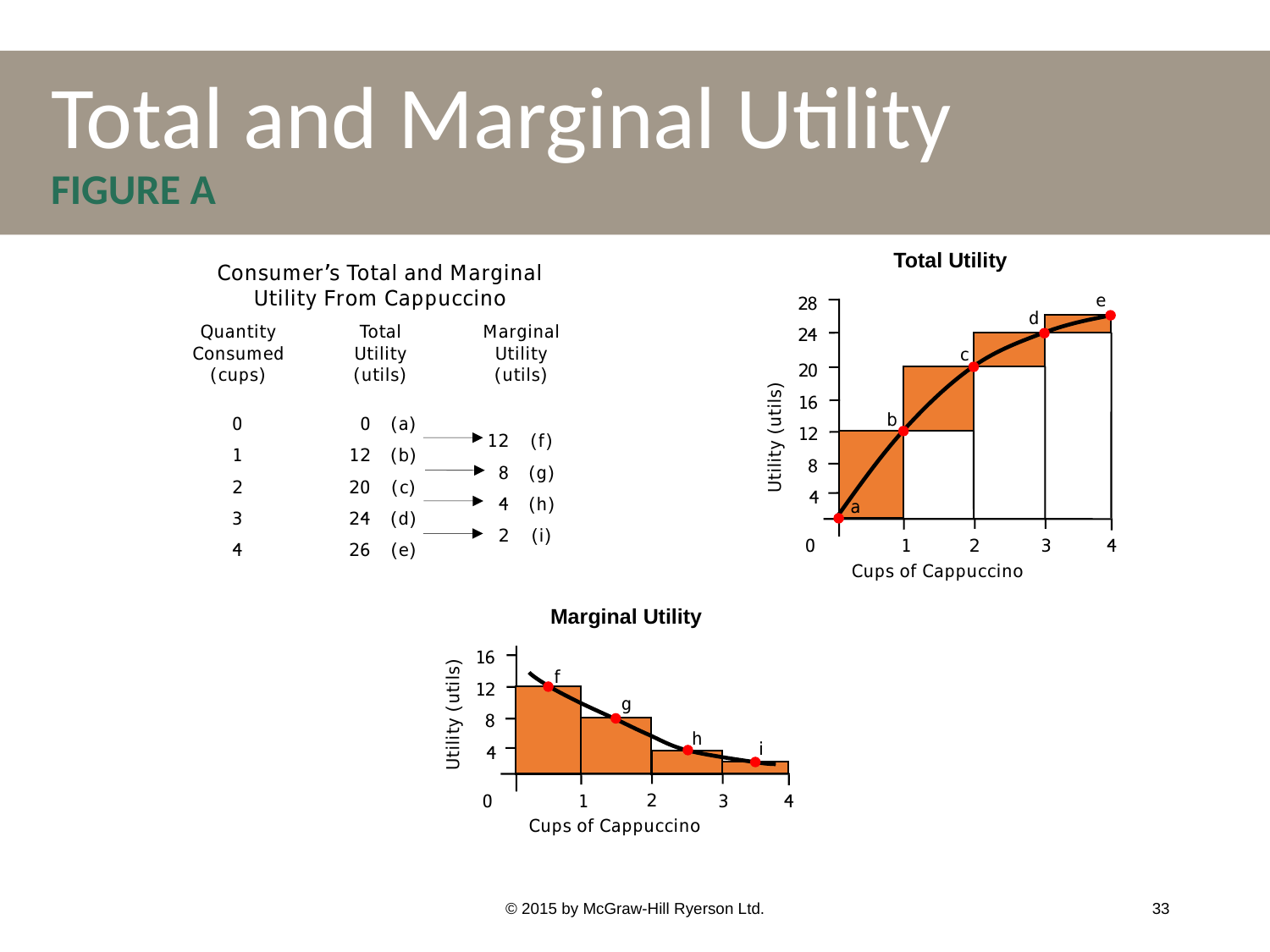

# Total and Marginal Utility FIGURE A
Total Utility
Consumer’s Total and Marginal
Utility From Cappuccino
e
28

d

Quantity
Consumed
(cups)
Total
Utility
(utils)
Marginal
Utility
(utils)
24

c
20

16

0
1
2
3
4
	0	(a)
	12	(b)
	20	(c)
	24	(d)
	26	(e)
b
	12	(f)
	8	(g)
	4	(h)
 	2	(i)
12

Utility (utils)

8

4

a

2
0
1
3
4
Cups of Cappuccino
Marginal Utility

16

12

Utility (utils)
8

4

2
0
1
3
4
Cups of Cappuccino

f

g

h
i

© 2015 by McGraw-Hill Ryerson Ltd.
33